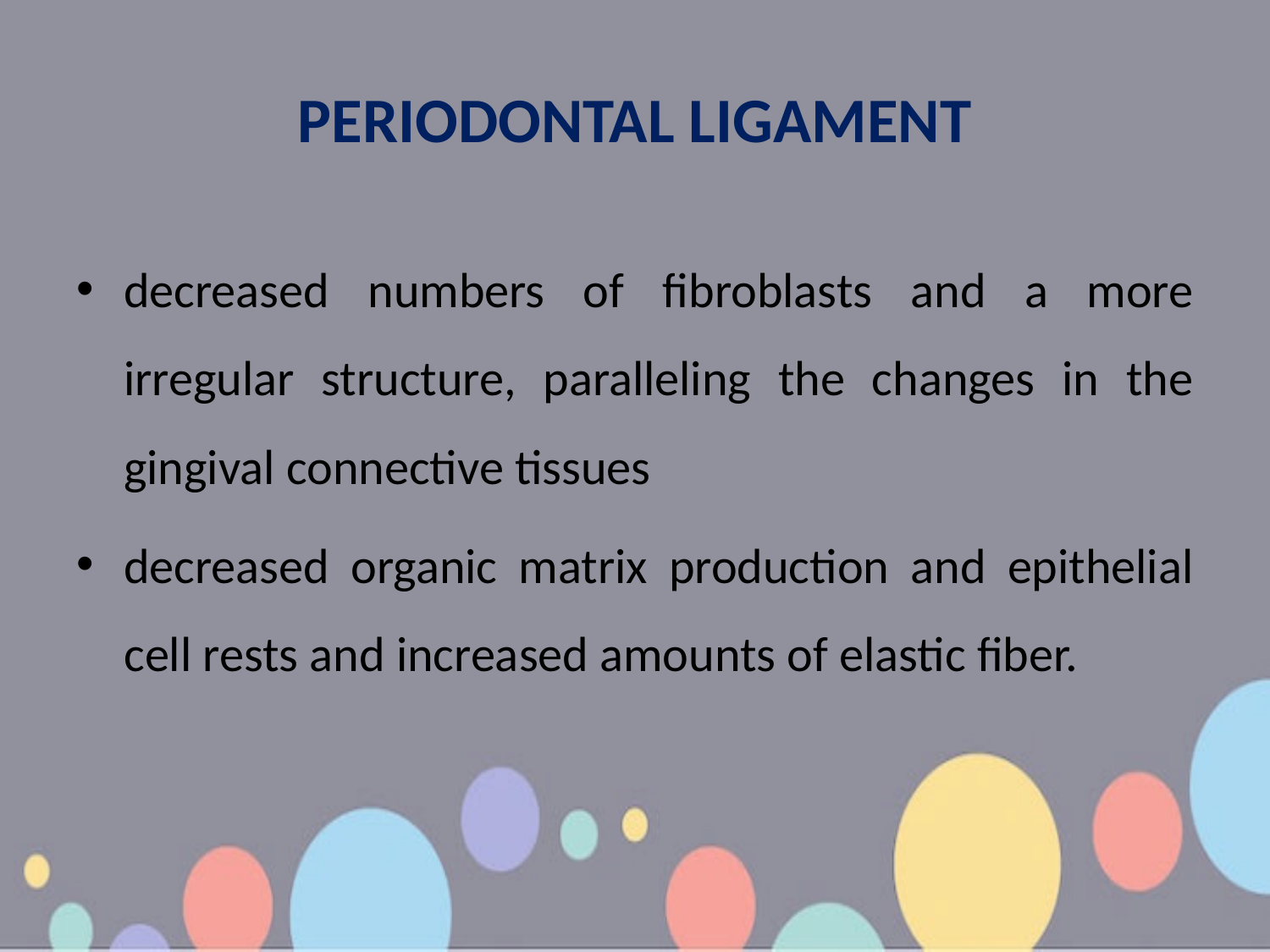

# PERIODONTAL LIGAMENT
decreased numbers of fibroblasts and a more irregular structure, paralleling the changes in the gingival connective tissues
decreased organic matrix production and epithelial cell rests and increased amounts of elastic fiber.